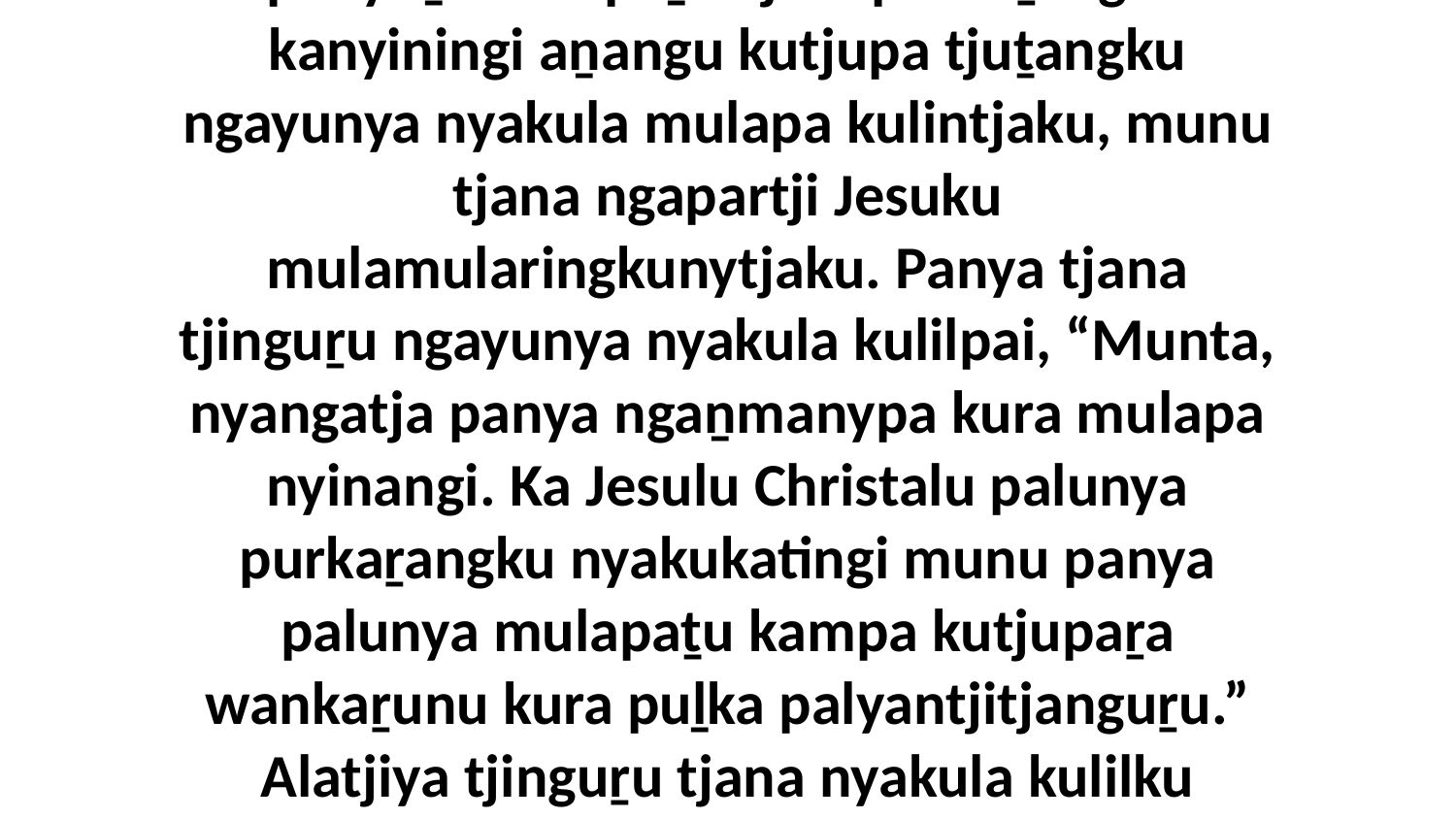

16 Kaṉi panyatja nyaaku Godalu ngaṉmanytju ngaḻṯunytjungku kanyiningi kura mulapa rawangku palyannyangka? Wiya, paluṟu panyaṉi kura puḻkatjara purkaṟangku kanyiningi aṉangu kutjupa tjuṯangku ngayunya nyakula mulapa kulintjaku, munu tjana ngapartji Jesuku mulamularingkunytjaku. Panya tjana tjinguṟu ngayunya nyakula kulilpai, “Munta, nyangatja panya ngaṉmanypa kura mulapa nyinangi. Ka Jesulu Christalu palunya purkaṟangku nyakukatingi munu panya palunya mulapaṯu kampa kutjupaṟa wankaṟunu kura puḻka palyantjitjanguṟu.” Alatjiya tjinguṟu tjana nyakula kulilku munuya palulanguṟu tjana ngapartji kuliṟa Jesuku mulamularingkula palumpa walytjaringkuku munuya wankaṟu rawa mulapa nyinaku.